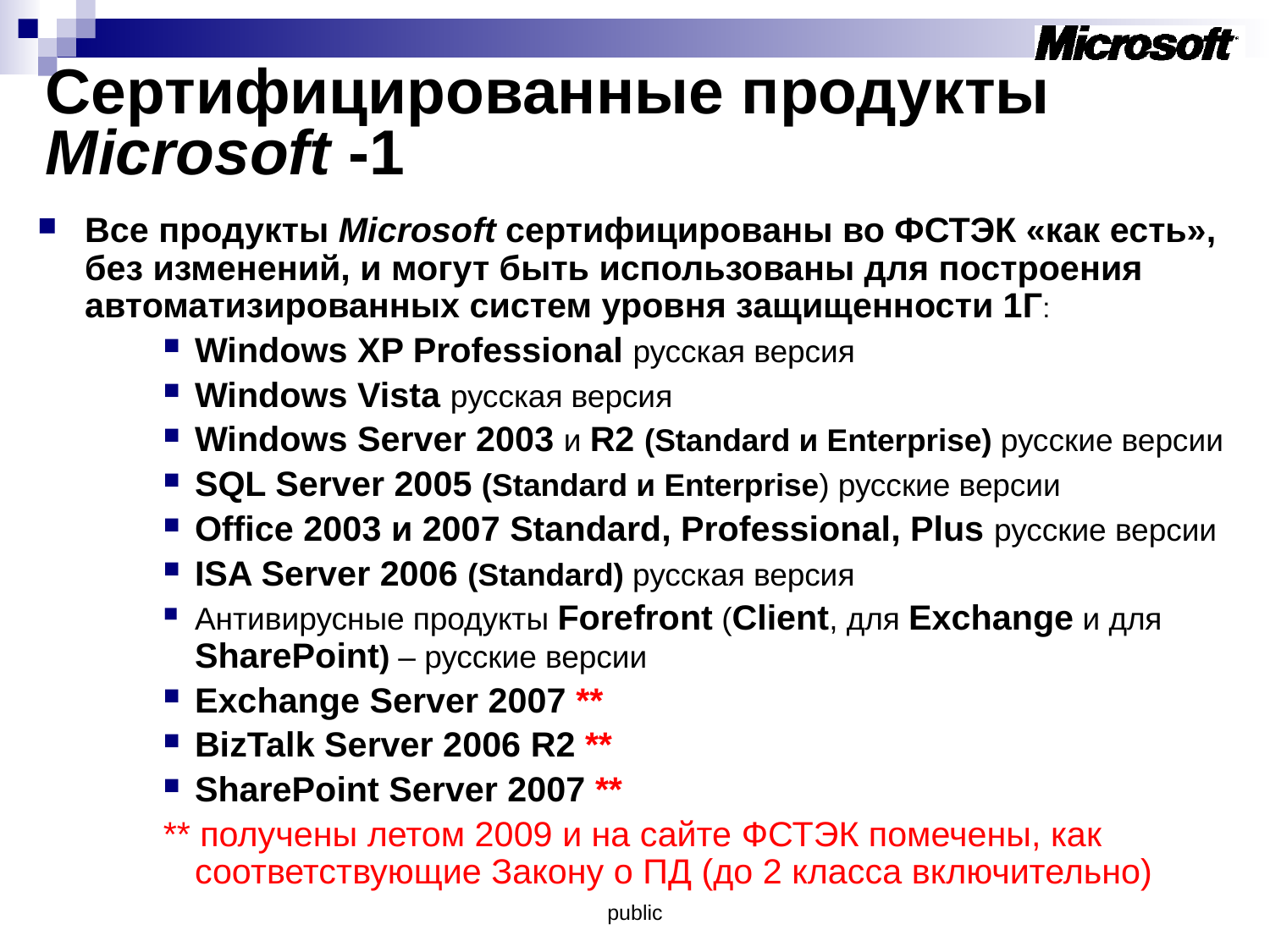

Сертифицированные продукты Microsoft -1
Все продукты Microsoft сертифицированы во ФСТЭК «как есть», без изменений, и могут быть использованы для построения автоматизированных систем уровня защищенности 1Г:
Windows XP Professional русская версия
Windows Vista русская версия
Windows Server 2003 и R2 (Standard и Enterprise) русские версии
SQL Server 2005 (Standard и Enterprise) русские версии
Office 2003 и 2007 Standard, Professional, Plus русские версии
ISA Server 2006 (Standard) русская версия
Антивирусные продукты Forefront (Client, для Exchange и для SharePoint) – русские версии
Exchange Server 2007 **
BizTalk Server 2006 R2 **
SharePoint Server 2007 **
** получены летом 2009 и на сайте ФСТЭК помечены, как соответствующие Закону о ПД (до 2 класса включительно)
public